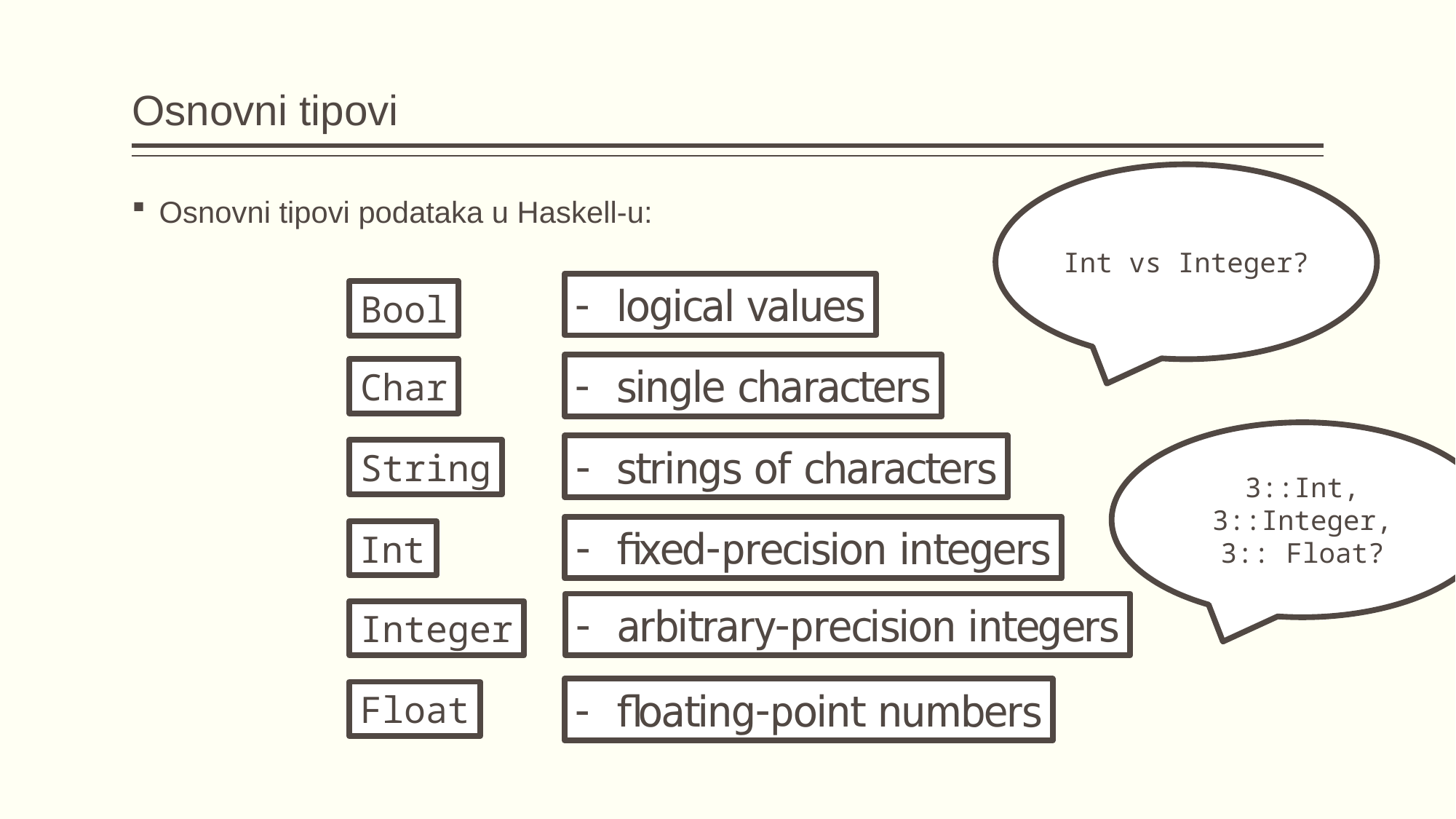

# Osnovni tipovi

Int vs Integer?

Osnovni tipovi podataka u Haskell-u:
-  logical values
Bool
-  single characters
Char
-  strings of characters
String
-  fixed-precision integers
Int
-  arbitrary-precision integers
Integer
-  floating-point numbers
Float

3::Int, 3::Integer,
3:: Float?